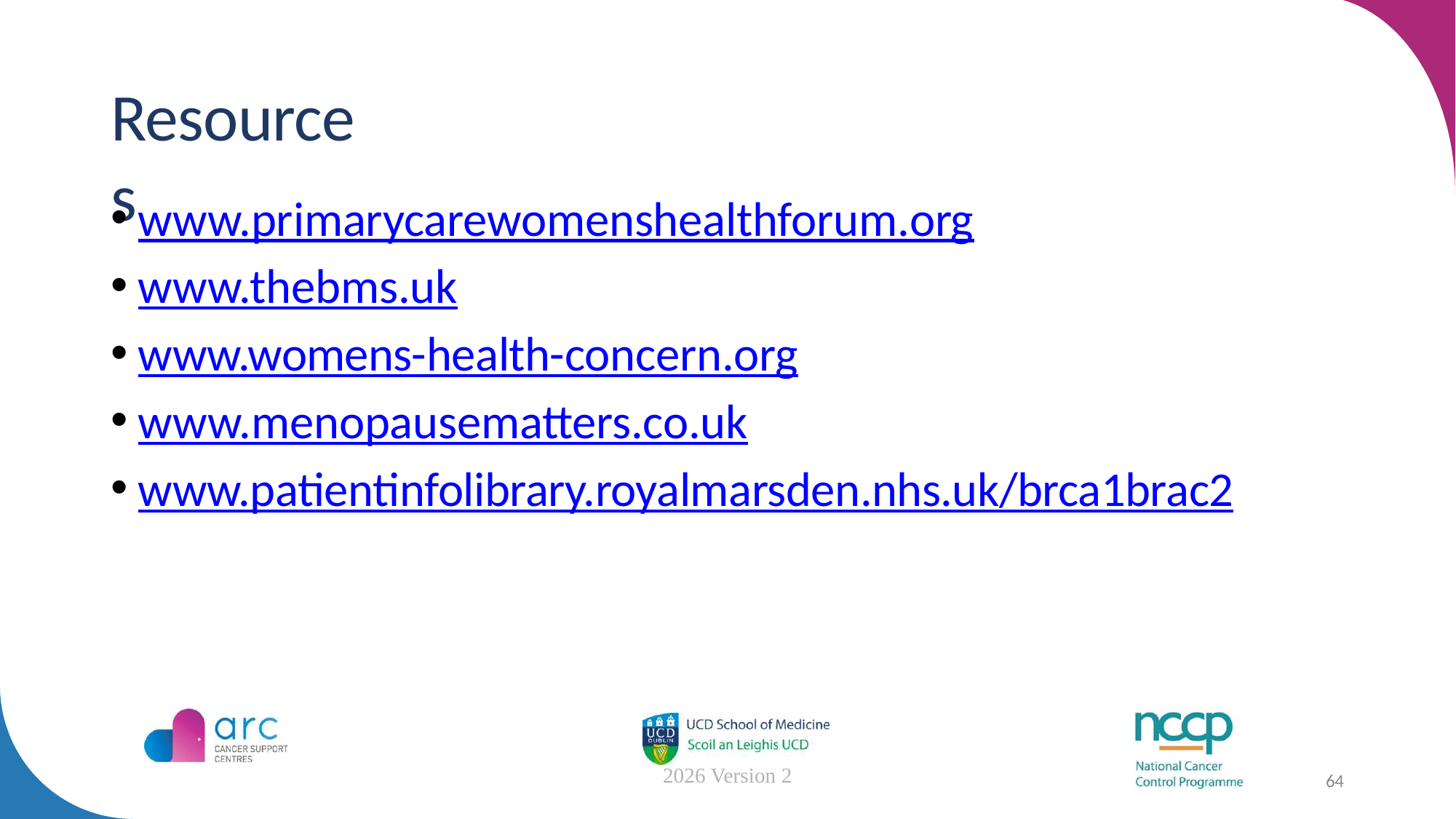

# Resources
www.primarycarewomenshealthforum.org
www.thebms.uk
www.womens-health-concern.org
www.menopausematters.co.uk
www.patientinfolibrary.royalmarsden.nhs.uk/brca1brac2
2026 Version 2
64